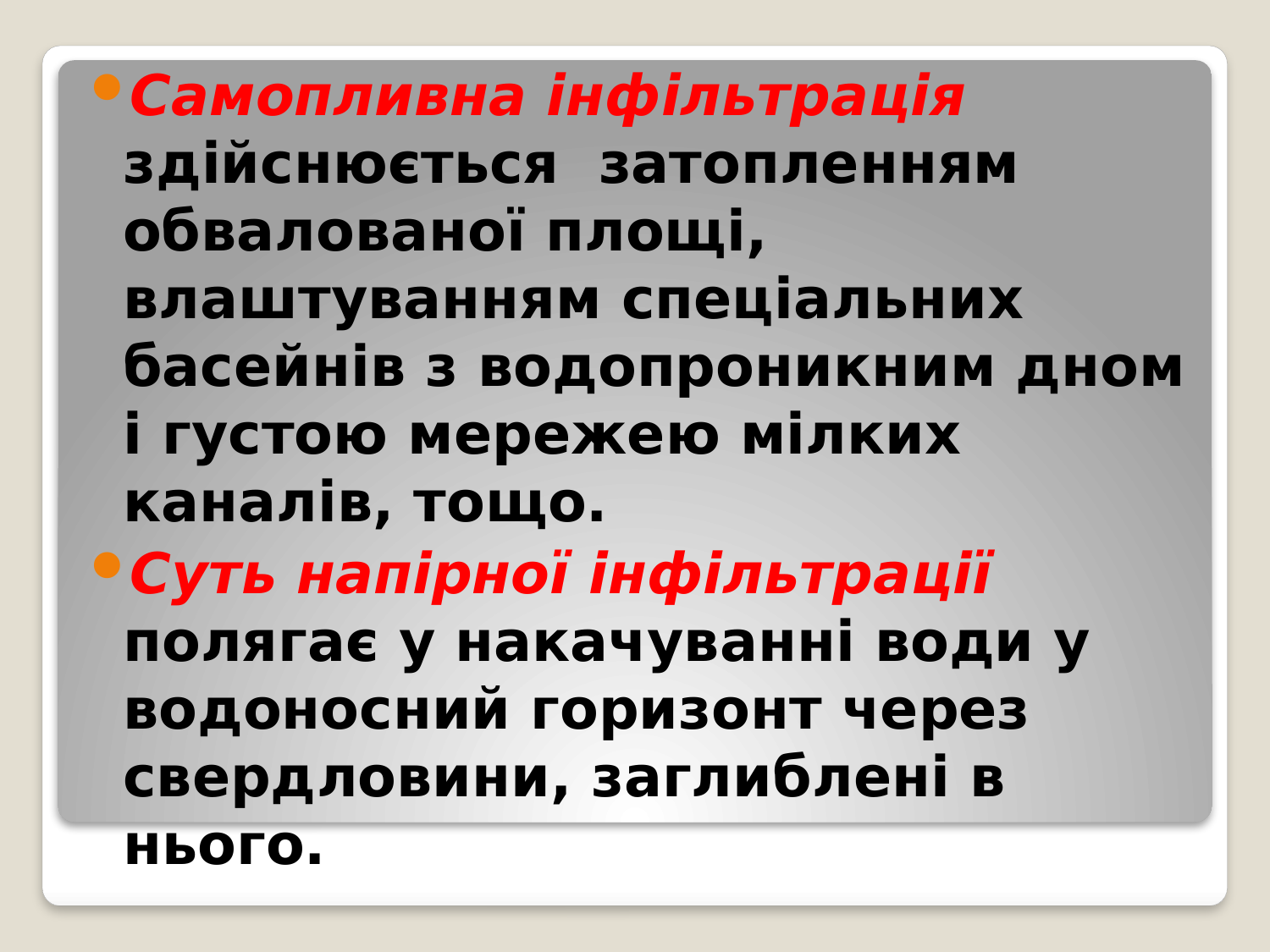

Самопливна інфільтрація здійснюється  затопленням обвалованої площі, влаштуванням спеціальних басейнів з водопроникним дном і густою мережею мілких каналів, тощо.
Суть напірної інфільтрації полягає у накачуванні води у водоносний горизонт через свердловини, заглиблені в нього.